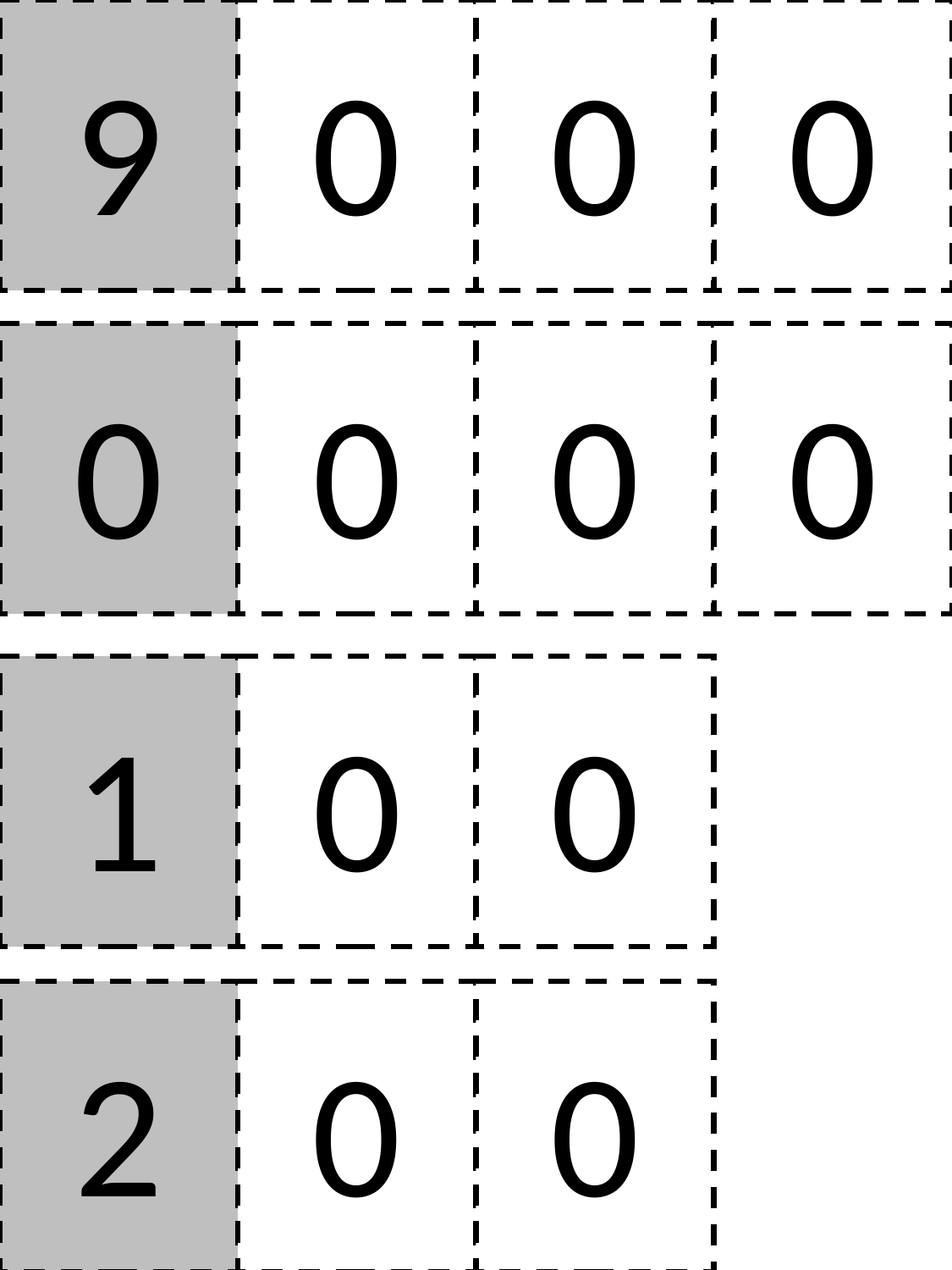

0
0
9
0
0
0
0
0
0
1
0
0
2
0